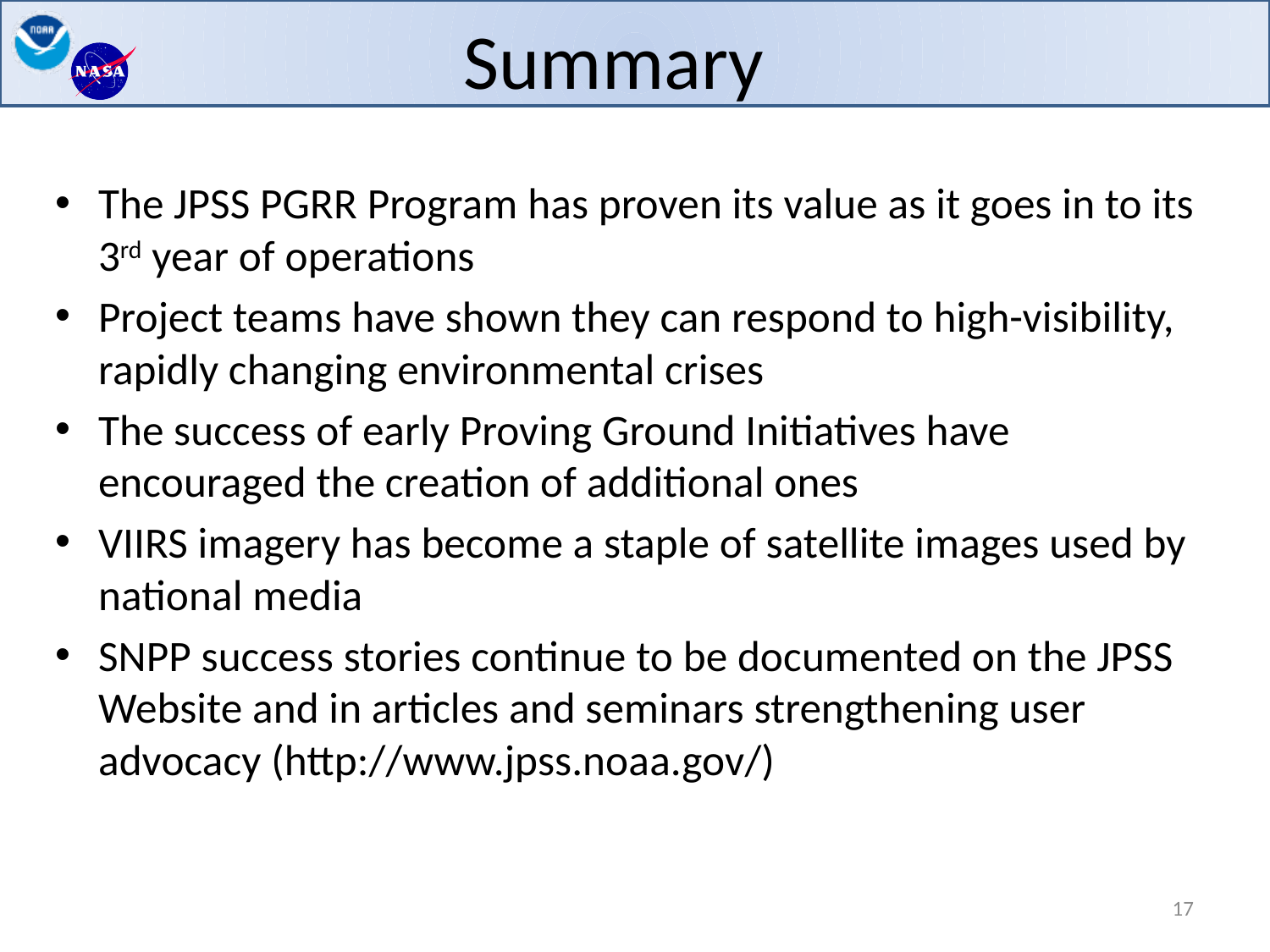

# Summary
The JPSS PGRR Program has proven its value as it goes in to its 3rd year of operations
Project teams have shown they can respond to high-visibility, rapidly changing environmental crises
The success of early Proving Ground Initiatives have encouraged the creation of additional ones
VIIRS imagery has become a staple of satellite images used by national media
SNPP success stories continue to be documented on the JPSS Website and in articles and seminars strengthening user advocacy (http://www.jpss.noaa.gov/)

17